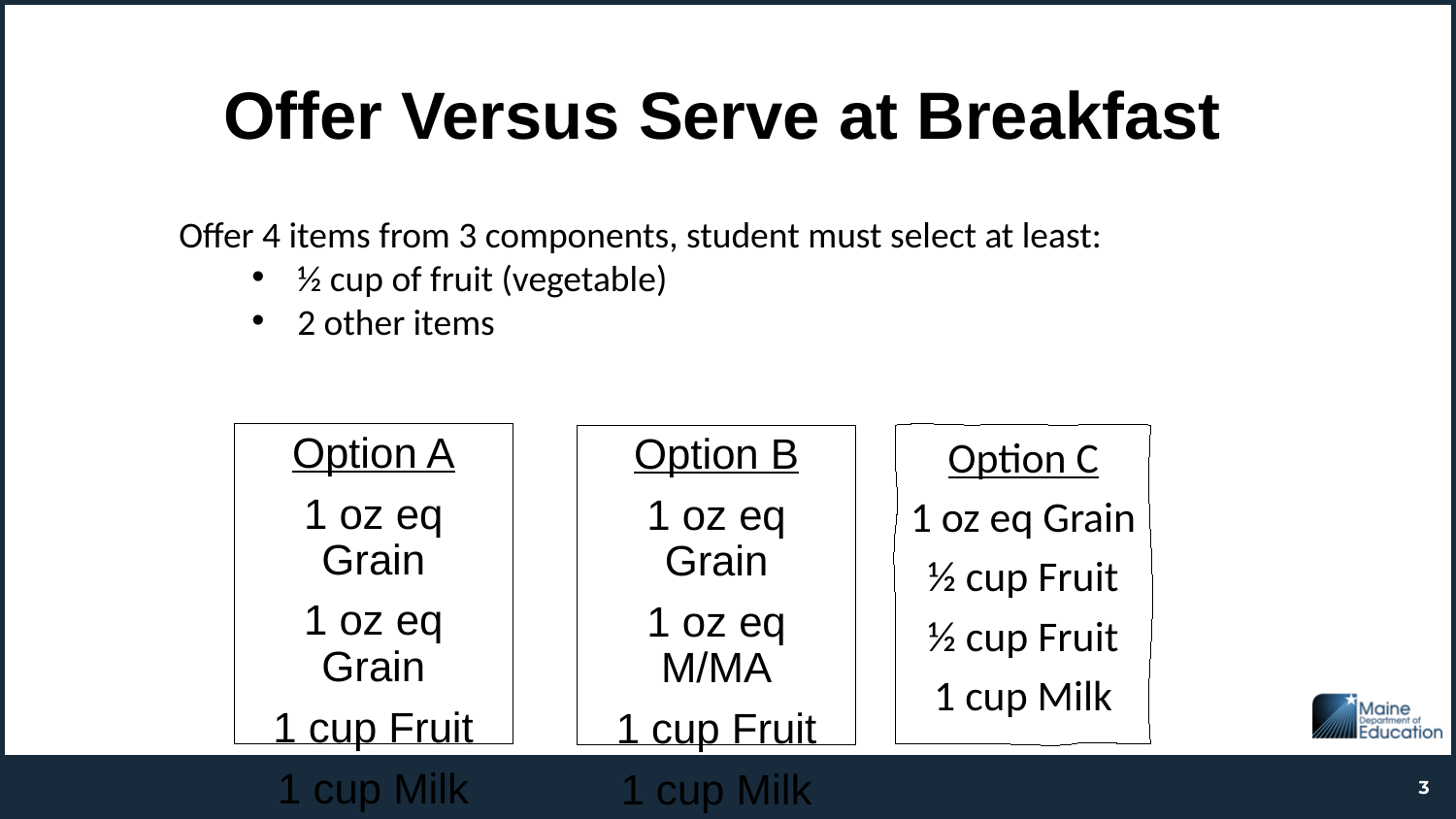

Offer Versus Serve at Breakfast
Offer 4 items from 3 components, student must select at least:
½ cup of fruit (vegetable)
2 other items

Option A
1 oz eq Grain
1 oz eq Grain
1 cup Fruit
1 cup Milk
Option B
1 oz eq Grain
1 oz eq M/MA
1 cup Fruit
1 cup Milk
Option C
1 oz eq Grain
½ cup Fruit
½ cup Fruit
1 cup Milk